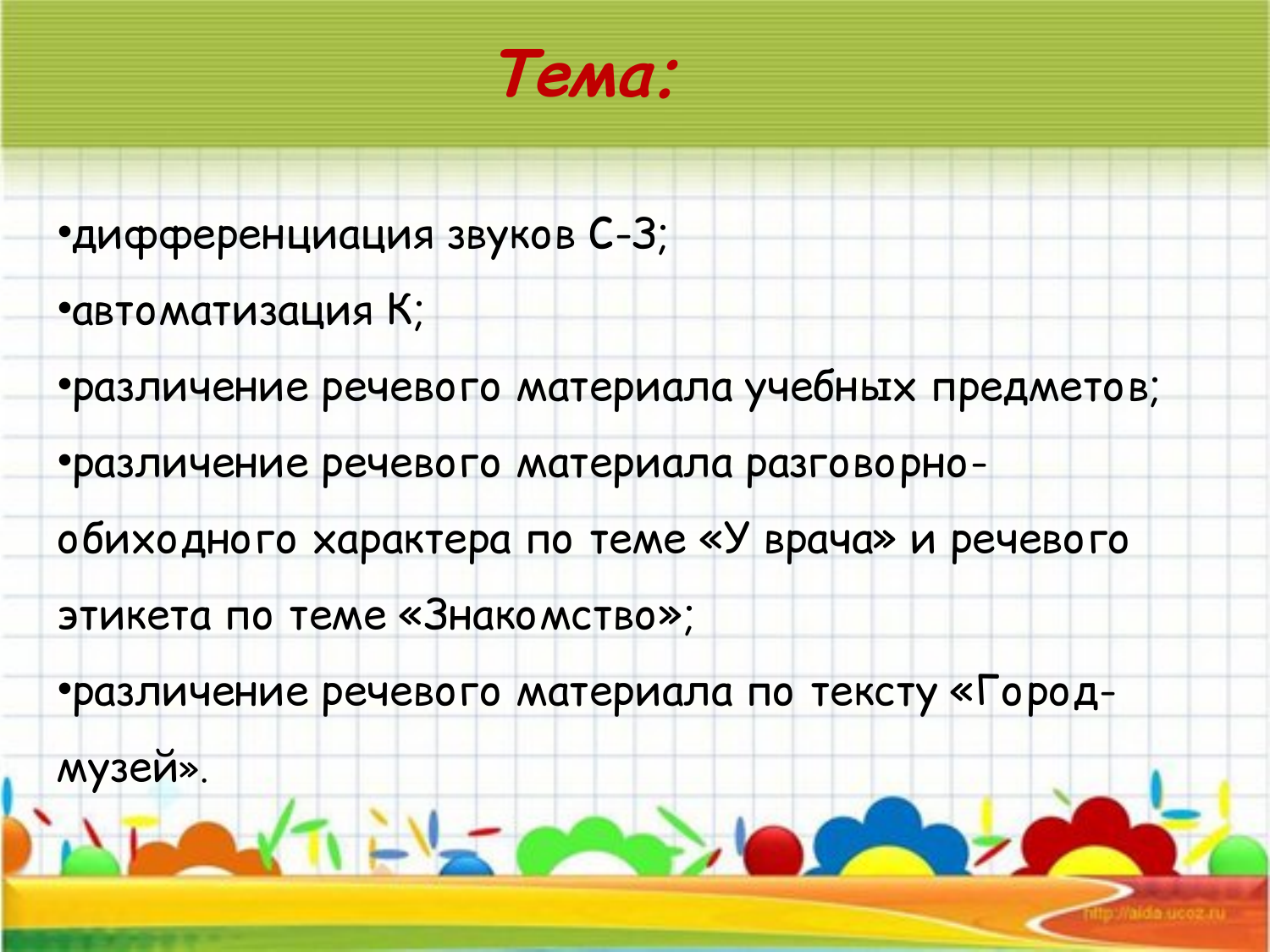

Тема:
дифференциация звуков С-З;
автоматизация К;
различение речевого материала учебных предметов;
различение речевого материала разговорно-обиходного характера по теме «У врача» и речевого этикета по теме «Знакомство»;
различение речевого материала по тексту «Город-музей».